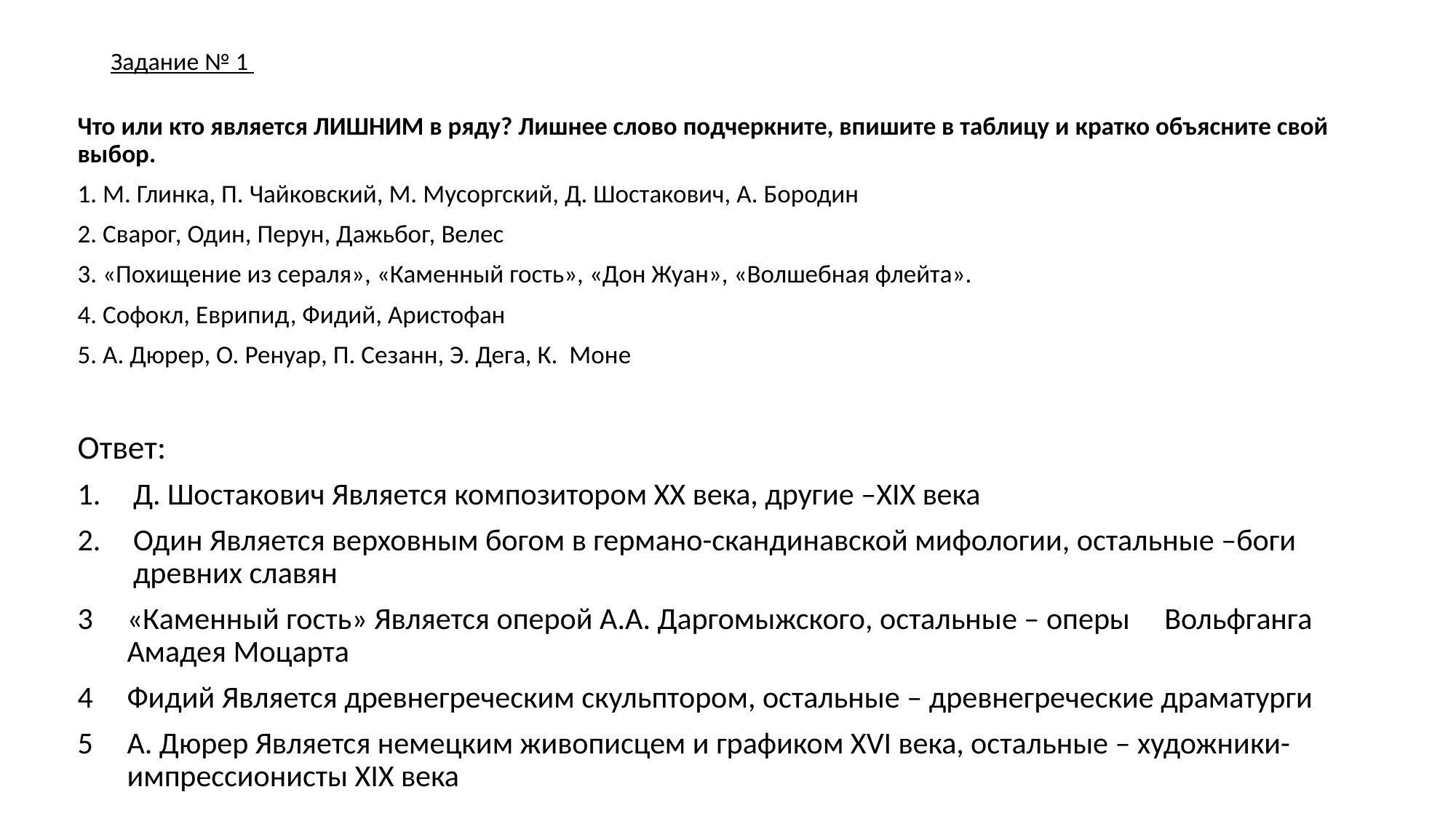

# Задание № 1
Что или кто является ЛИШНИМ в ряду? Лишнее слово подчеркните, впишите в таблицу и кратко объясните свой выбор.
1. М. Глинка, П. Чайковский, М. Мусоргский, Д. Шостакович, А. Бородин
2. Сварог, Один, Перун, Дажьбог, Велес
3. «Похищение из сераля», «Каменный гость», «Дон Жуан», «Волшебная флейта».
4. Софокл, Еврипид, Фидий, Аристофан
5. А. Дюрер, О. Ренуар, П. Сезанн, Э. Дега, К.  Моне

Ответ:
Д. Шостакович Является композитором XX века, другие –XIX века
Один Является верховным богом в германо-скандинавской мифологии, остальные –боги древних славян
«Каменный гость» Является оперой А.А. Даргомыжского, остальные – оперы     Вольфганга Амадея Моцарта
Фидий Является древнегреческим скульптором, остальные – древнегреческие драматурги
А. Дюрер Является немецким живописцем и графиком XVI века, остальные – художники-импрессионисты XIX века